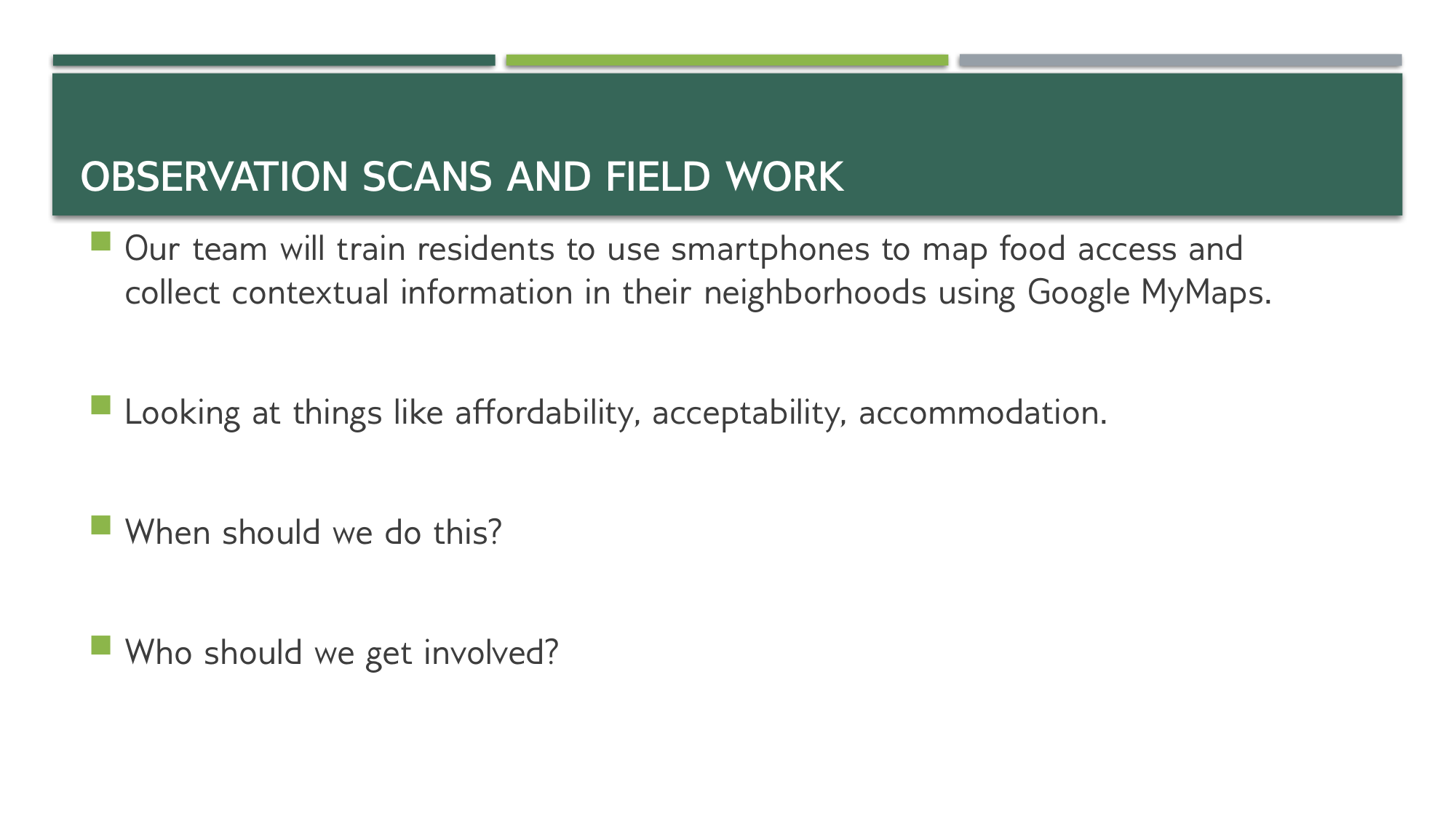

# Observation Scans and Field Work
Our team will train residents to use smartphones to map food access and collect contextual information in their neighborhoods using Google MyMaps.

Looking at things like affordability, acceptability, accommodation.

When should we do this?

Who should we get involved?